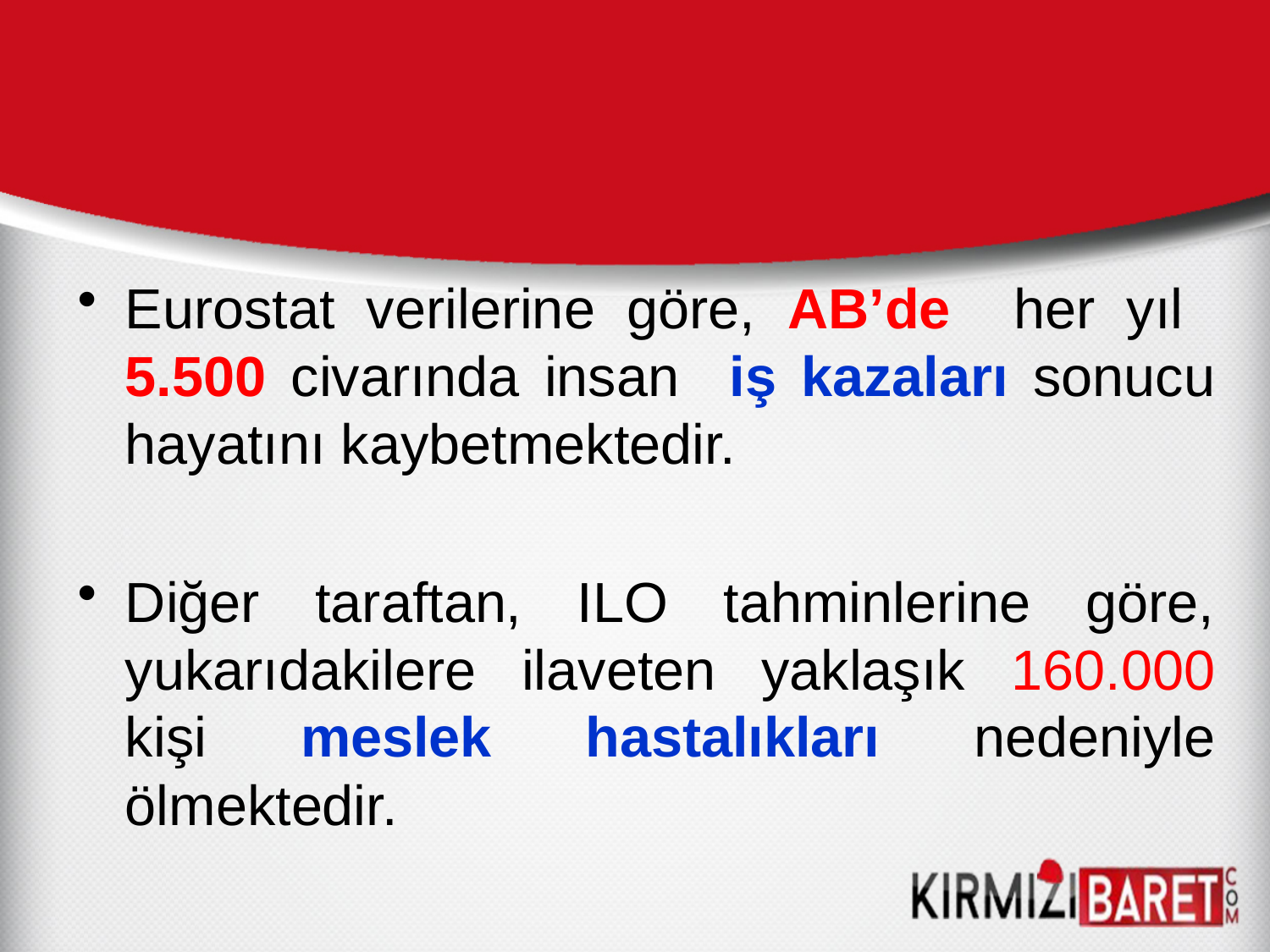

Eurostat verilerine göre, AB’de  her yıl  5.500 civarında insan  iş kazaları sonucu hayatını kaybetmektedir.

Diğer taraftan, ILO tahminlerine göre, yukarıdakilere ilaveten yaklaşık 160.000 kişi meslek hastalıkları nedeniyle ölmektedir.